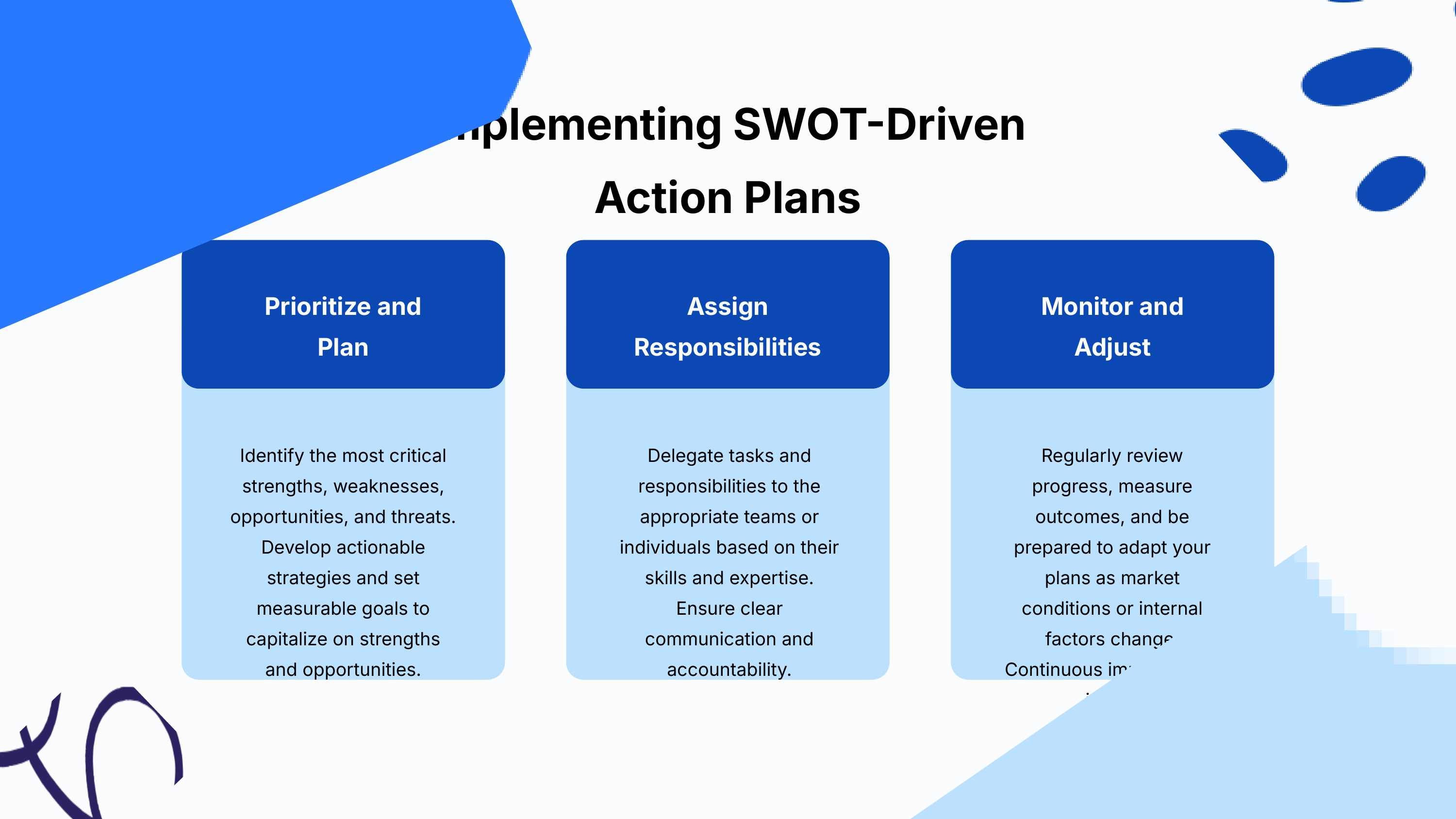

Implementing SWOT-Driven Action Plans

Prioritize and Plan
Assign Responsibilities
Monitor and Adjust

Identify the most critical strengths, weaknesses, opportunities, and threats. Develop actionable strategies and set measurable goals to capitalize on strengths and opportunities.
Delegate tasks and responsibilities to the appropriate teams or individuals based on their skills and expertise. Ensure clear communication and accountability.
Regularly review progress, measure outcomes, and be prepared to adapt your plans as market conditions or internal factors change. Continuous improvement is key.